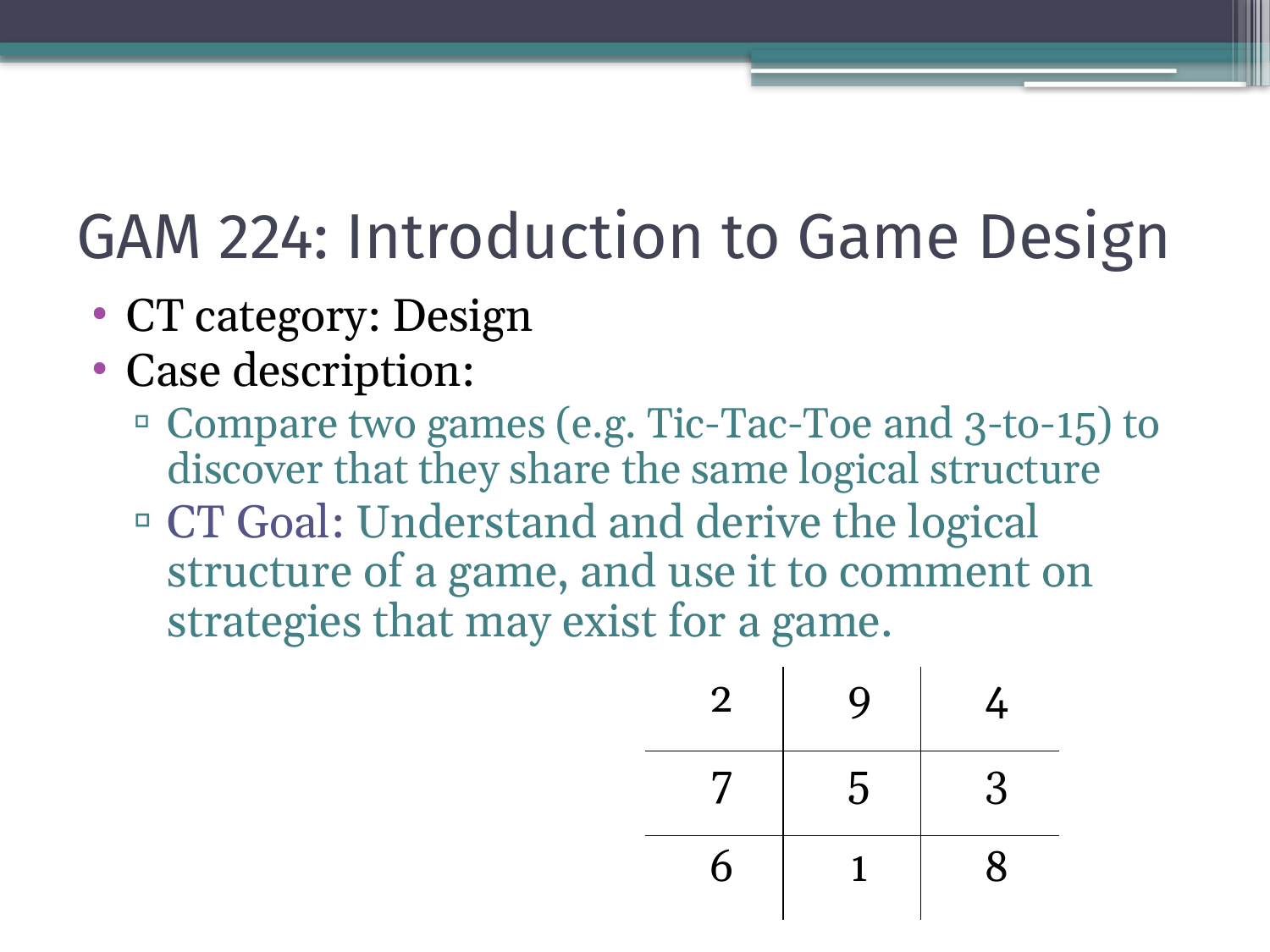

# GAM 224: Introduction to Game Design
CT category: Design
Case description:
Compare two games (e.g. Tic-Tac-Toe and 3-to-15) to discover that they share the same logical structure
CT Goal: Understand and derive the logical structure of a game, and use it to comment on strategies that may exist for a game.
| 2 | 9 | 4 |
| --- | --- | --- |
| 7 | 5 | 3 |
| 6 | 1 | 8 |